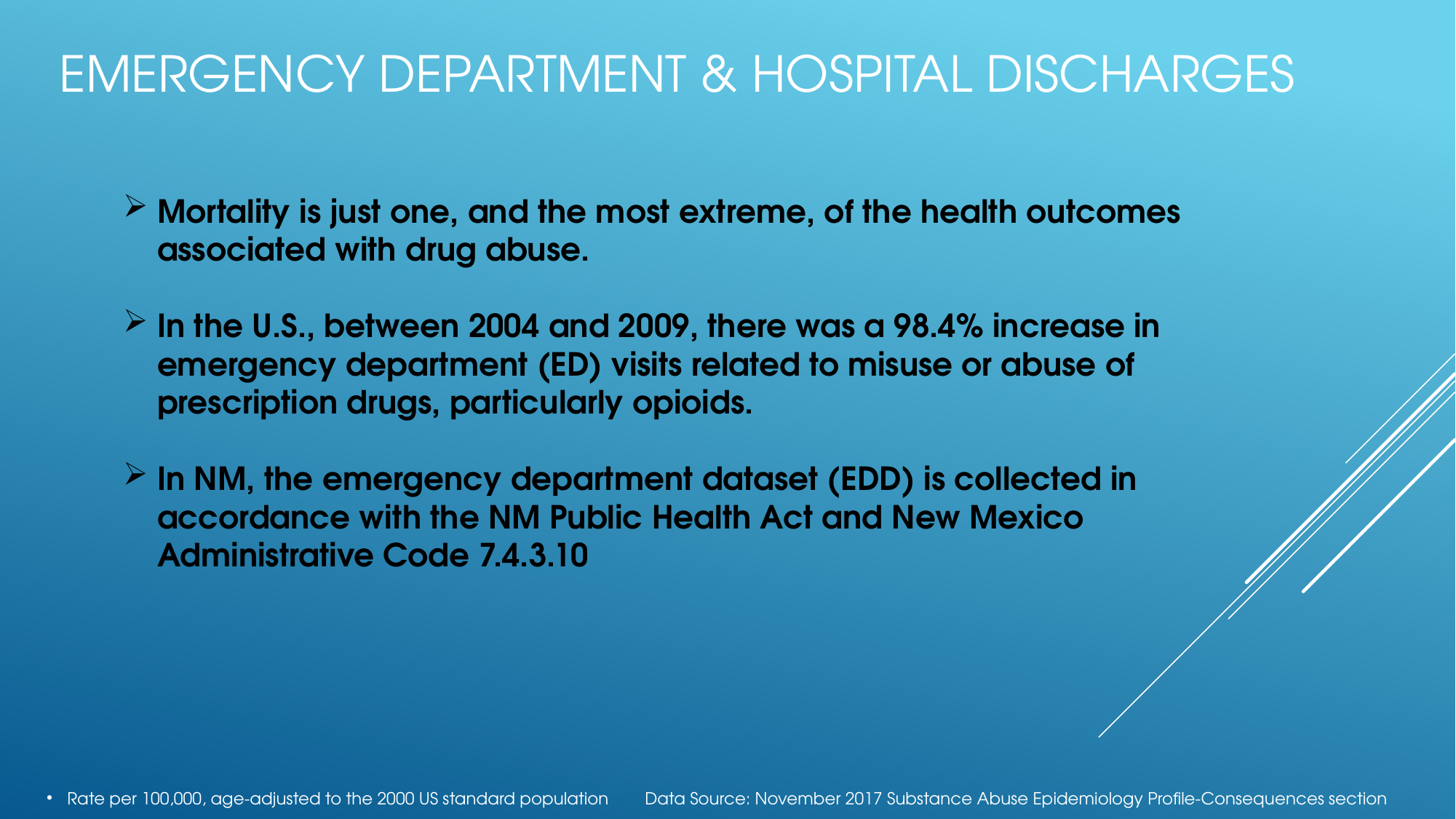

Emergency Department & Hospital Discharges
Mortality is just one, and the most extreme, of the health outcomes associated with drug abuse.

In the U.S., between 2004 and 2009, there was a 98.4% increase in emergency department (ED) visits related to misuse or abuse of prescription drugs, particularly opioids.

In NM, the emergency department dataset (EDD) is collected in accordance with the NM Public Health Act and New Mexico Administrative Code 7.4.3.10
Rate per 100,000, age-adjusted to the 2000 US standard population        Data Source: November 2017 Substance Abuse Epidemiology Profile-Consequences section